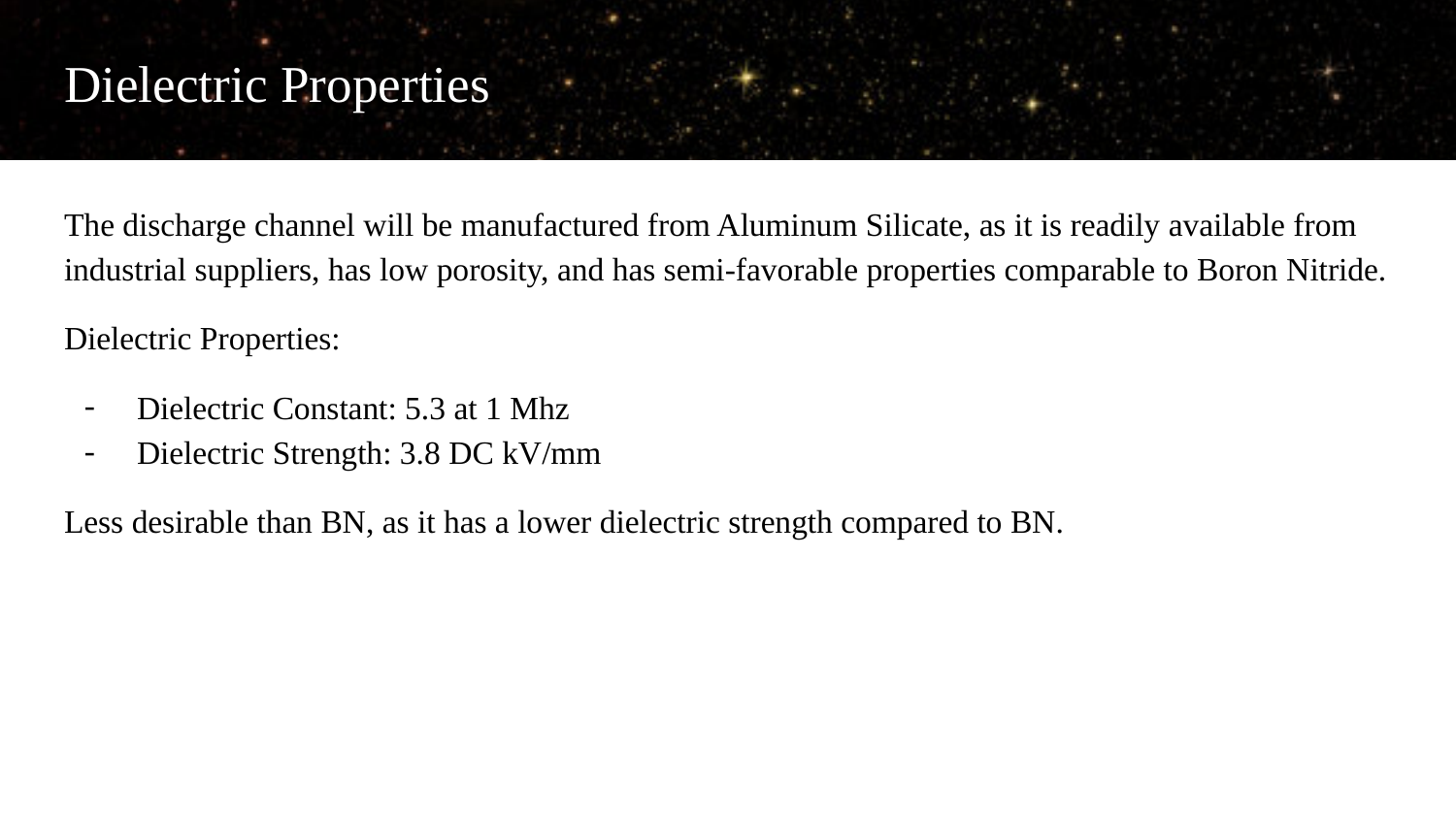

# Dielectric Properties
The discharge channel will be manufactured from Aluminum Silicate, as it is readily available from industrial suppliers, has low porosity, and has semi-favorable properties comparable to Boron Nitride.
Dielectric Properties:
Dielectric Constant: 5.3 at 1 Mhz
Dielectric Strength: 3.8 DC kV/mm
Less desirable than BN, as it has a lower dielectric strength compared to BN.